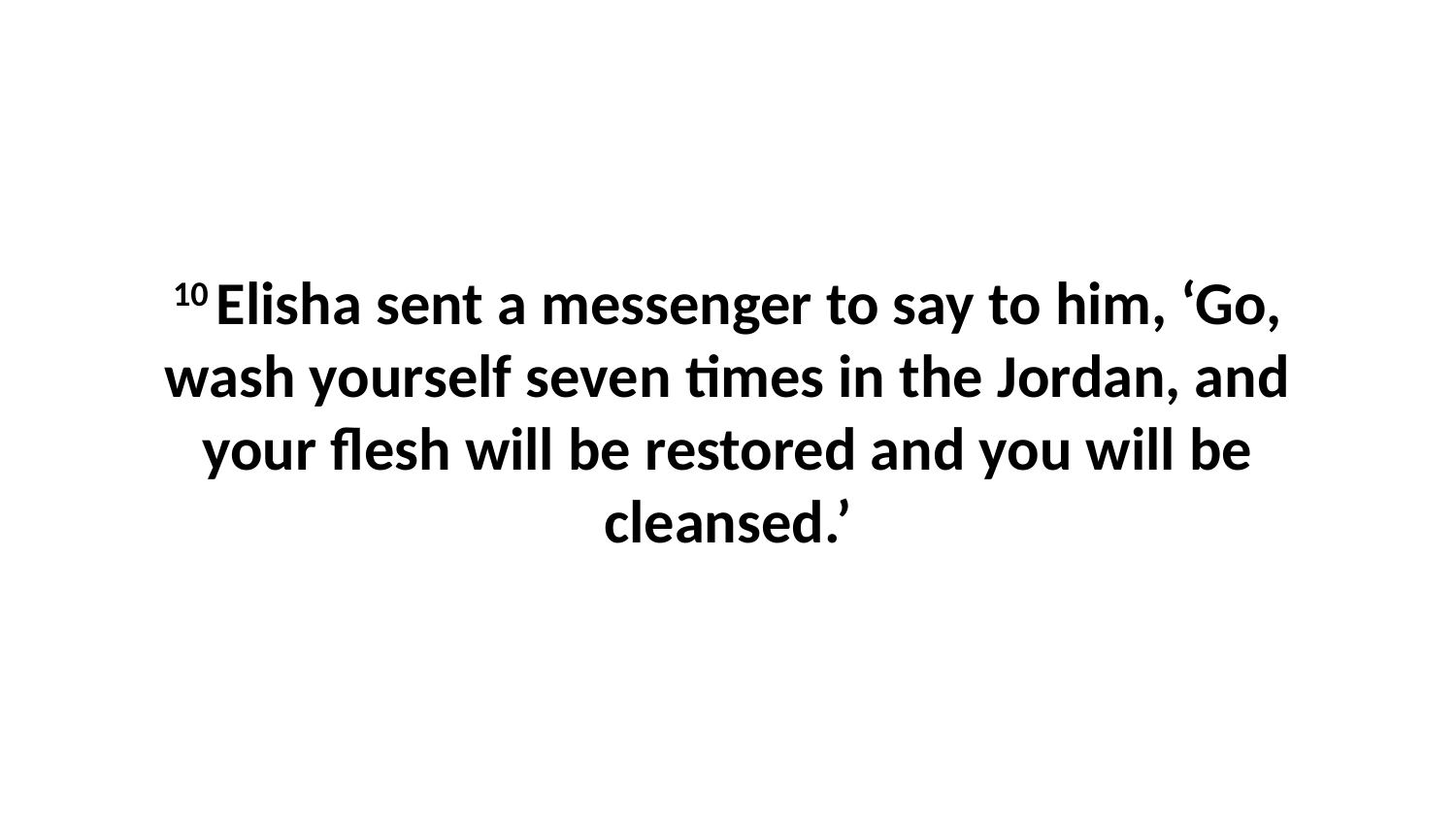

10 Elisha sent a messenger to say to him, ‘Go, wash yourself seven times in the Jordan, and your flesh will be restored and you will be cleansed.’